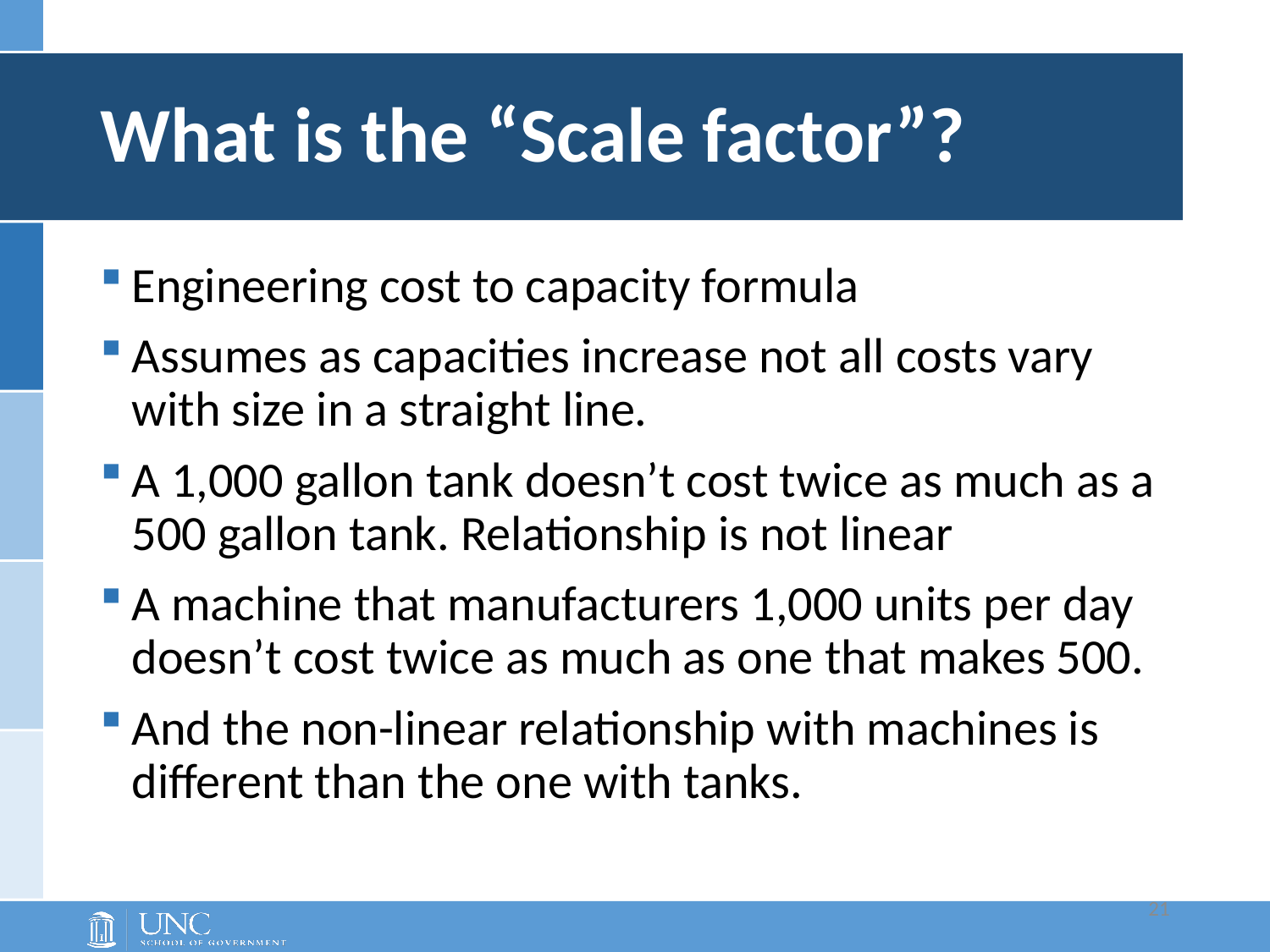

# What is the “Scale factor”?
Engineering cost to capacity formula
Assumes as capacities increase not all costs vary with size in a straight line.
A 1,000 gallon tank doesn’t cost twice as much as a 500 gallon tank. Relationship is not linear
A machine that manufacturers 1,000 units per day doesn’t cost twice as much as one that makes 500.
And the non-linear relationship with machines is different than the one with tanks.

21